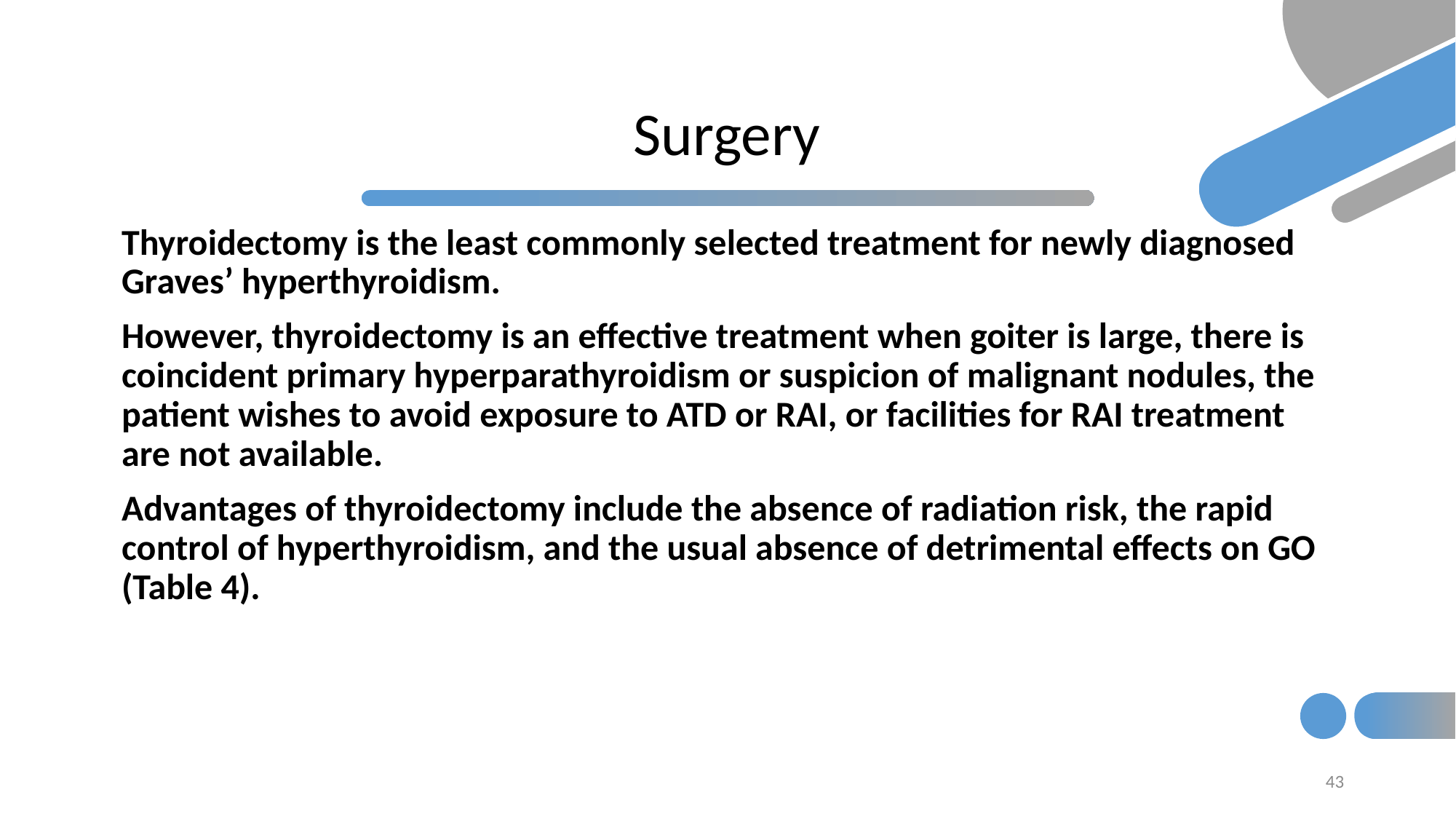

# Surgery
Thyroidectomy is the least commonly selected treatment for newly diagnosed Graves’ hyperthyroidism.
However, thyroidectomy is an effective treatment when goiter is large, there is coincident primary hyperparathyroidism or suspicion of malignant nodules, the patient wishes to avoid exposure to ATD or RAI, or facilities for RAI treatment are not available.
Advantages of thyroidectomy include the absence of radiation risk, the rapid control of hyperthyroidism, and the usual absence of detrimental effects on GO (Table 4).
43